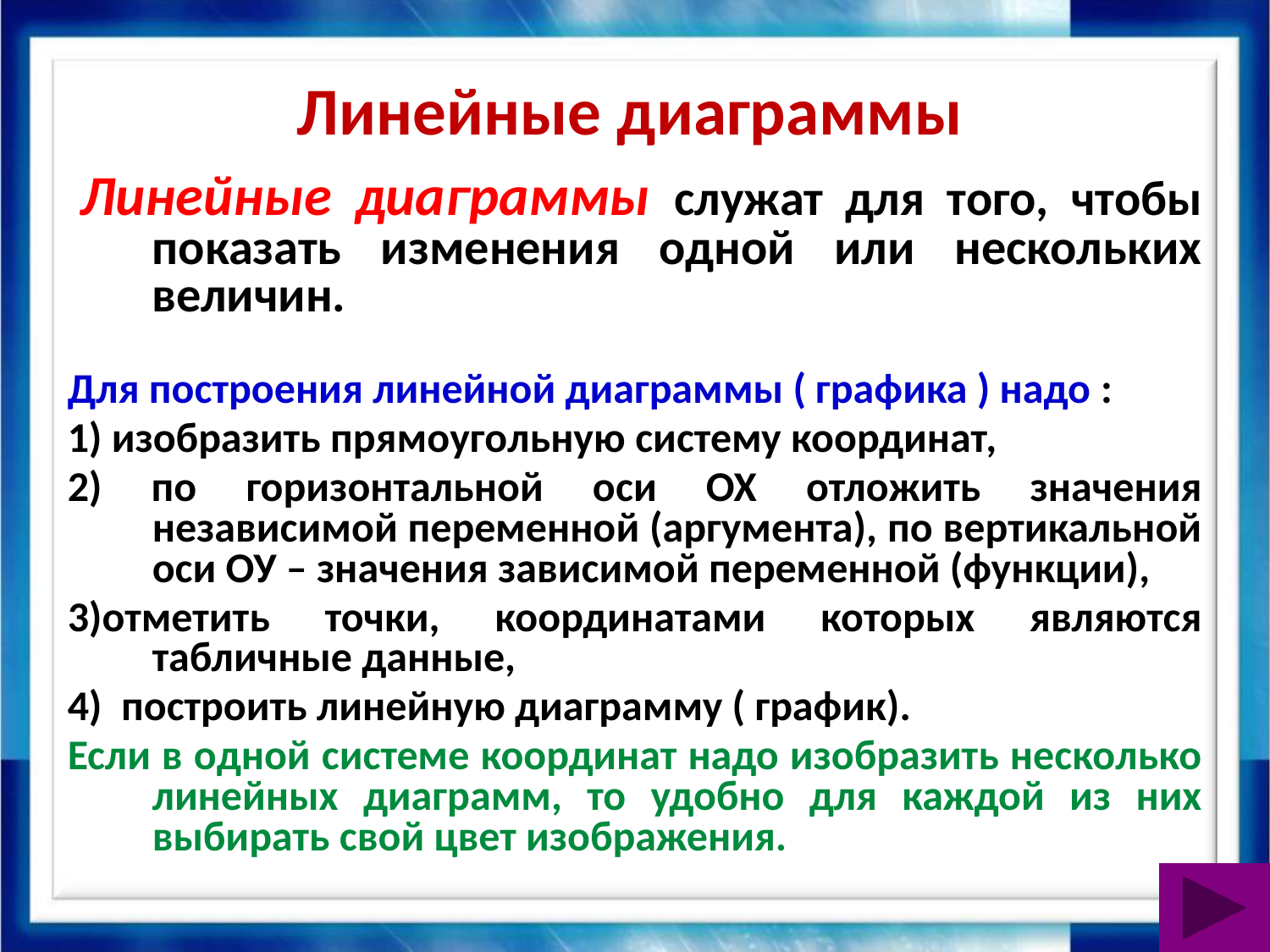

# Линейные диаграммы
 Линейные диаграммы служат для того, чтобы показать изменения одной или нескольких величин.

Для построения линейной диаграммы ( графика ) надо :
1) изобразить прямоугольную систему координат,
2) по горизонтальной оси ОХ отложить значения независимой переменной (аргумента), по вертикальной оси ОУ – значения зависимой переменной (функции),
3)отметить точки, координатами которых являются табличные данные,
4)  построить линейную диаграмму ( график).
Если в одной системе координат надо изобразить несколько линейных диаграмм, то удобно для каждой из них выбирать свой цвет изображения.